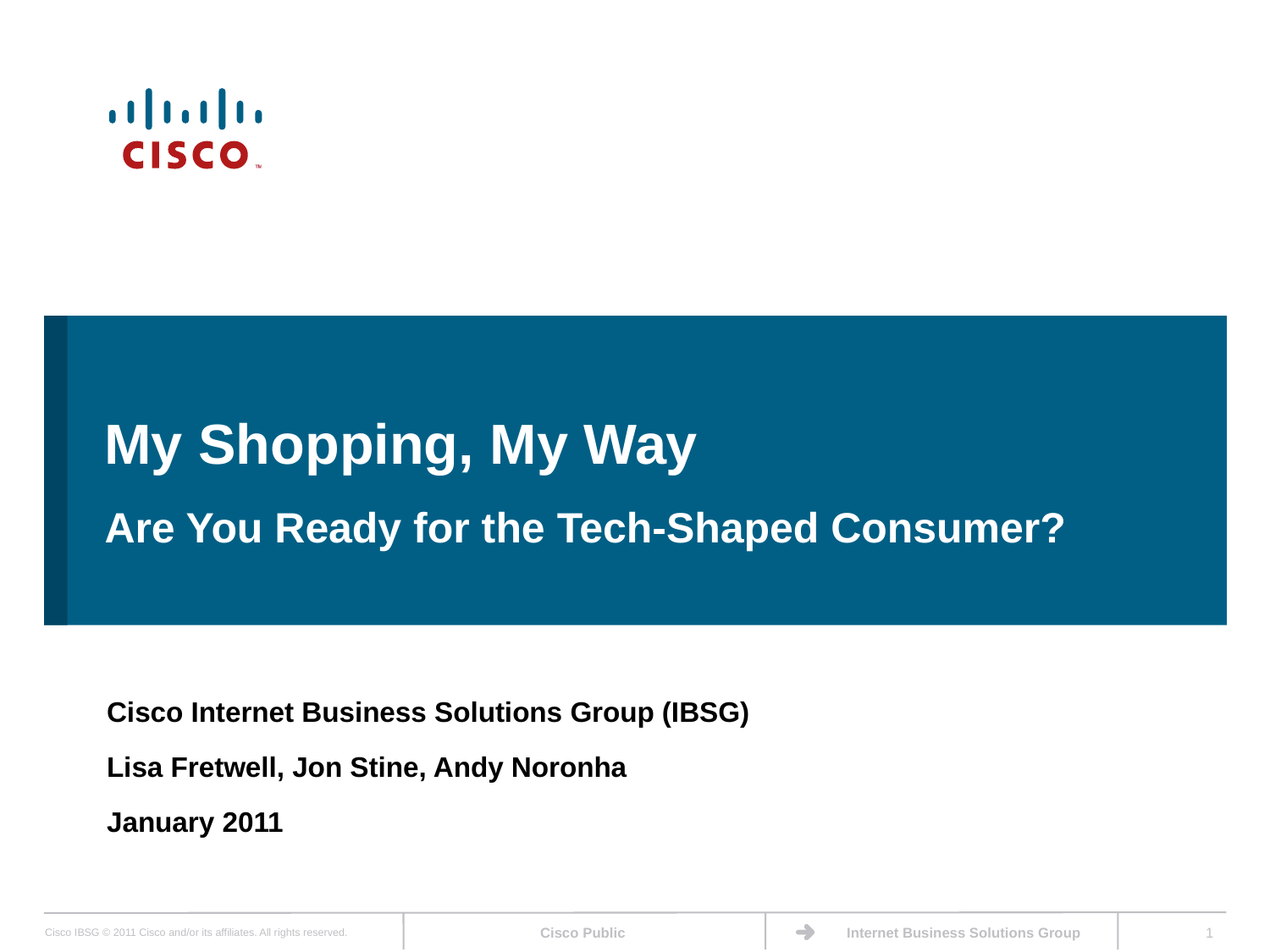

# My Shopping, My Way
Are You Ready for the Tech-Shaped Consumer?
Cisco Internet Business Solutions Group (IBSG)
Lisa Fretwell, Jon Stine, Andy Noronha
January 2011